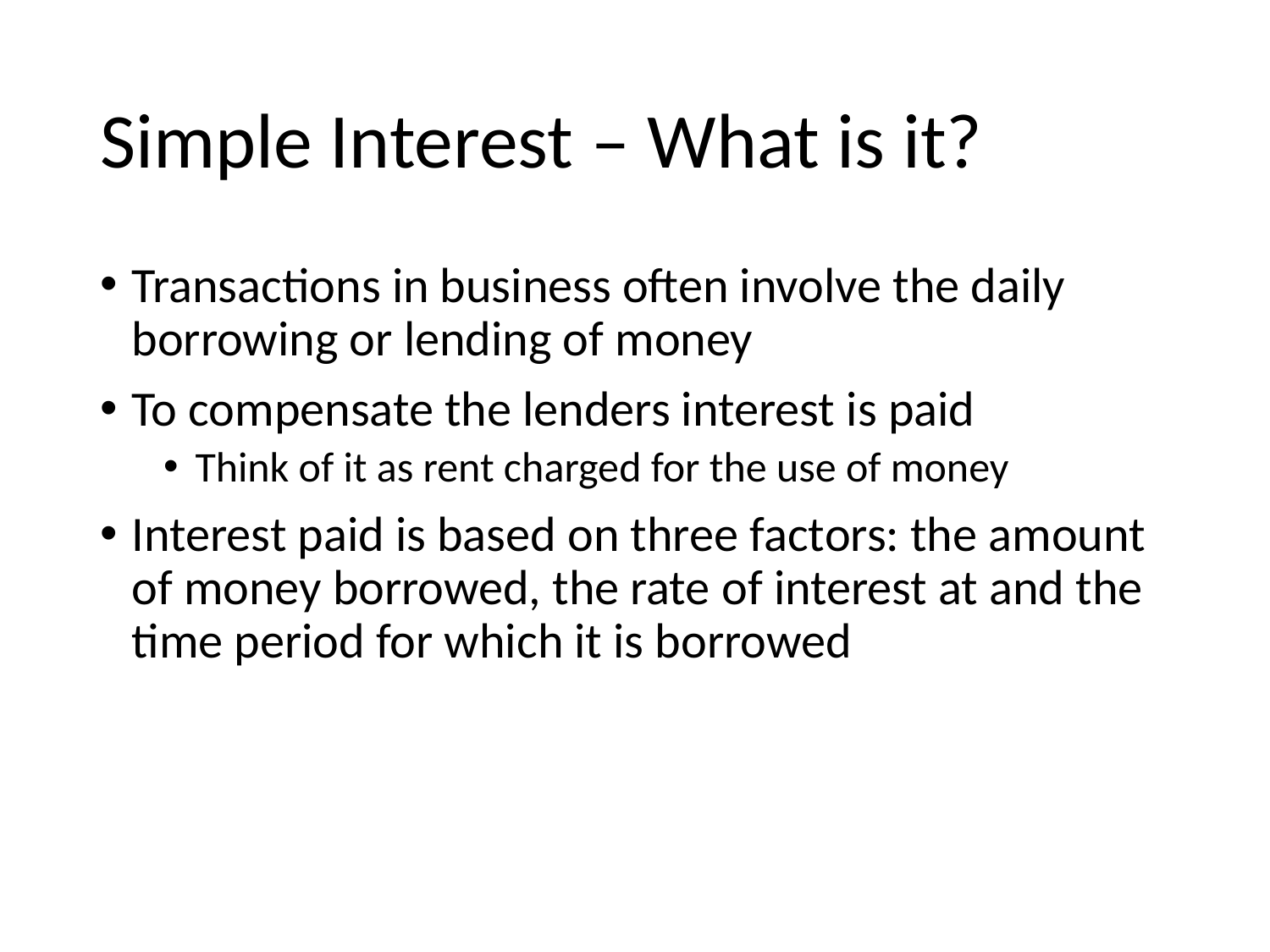

# Simple Interest – What is it?
Transactions in business often involve the daily borrowing or lending of money
To compensate the lenders interest is paid
Think of it as rent charged for the use of money
Interest paid is based on three factors: the amount of money borrowed, the rate of interest at and the time period for which it is borrowed